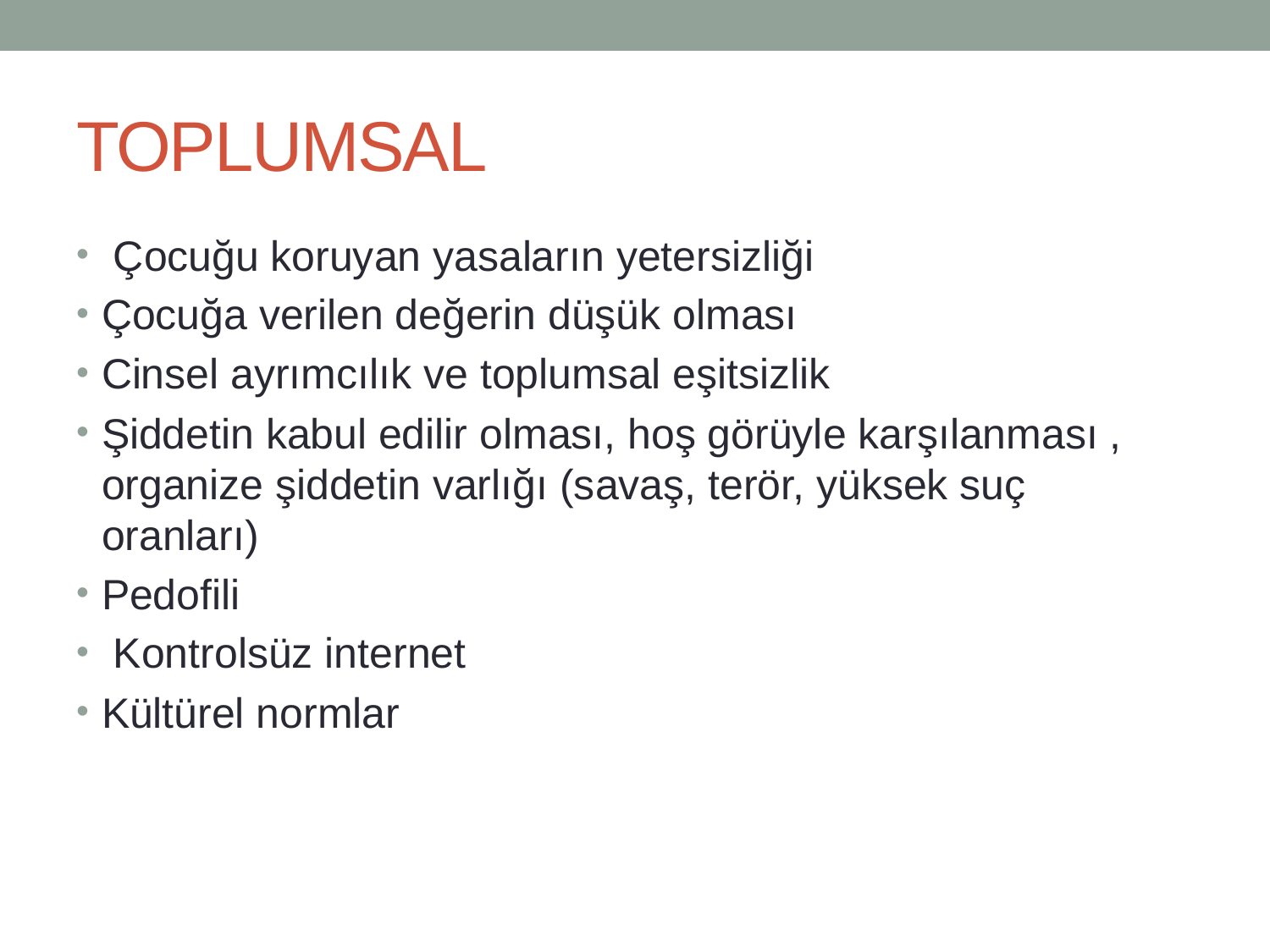

# TOPLUMSAL
 Çocuğu koruyan yasaların yetersizliği
Çocuğa verilen değerin düşük olması
Cinsel ayrımcılık ve toplumsal eşitsizlik
Şiddetin kabul edilir olması, hoş görüyle karşılanması , organize şiddetin varlığı (savaş, terör, yüksek suç oranları)
Pedofili
 Kontrolsüz internet
Kültürel normlar